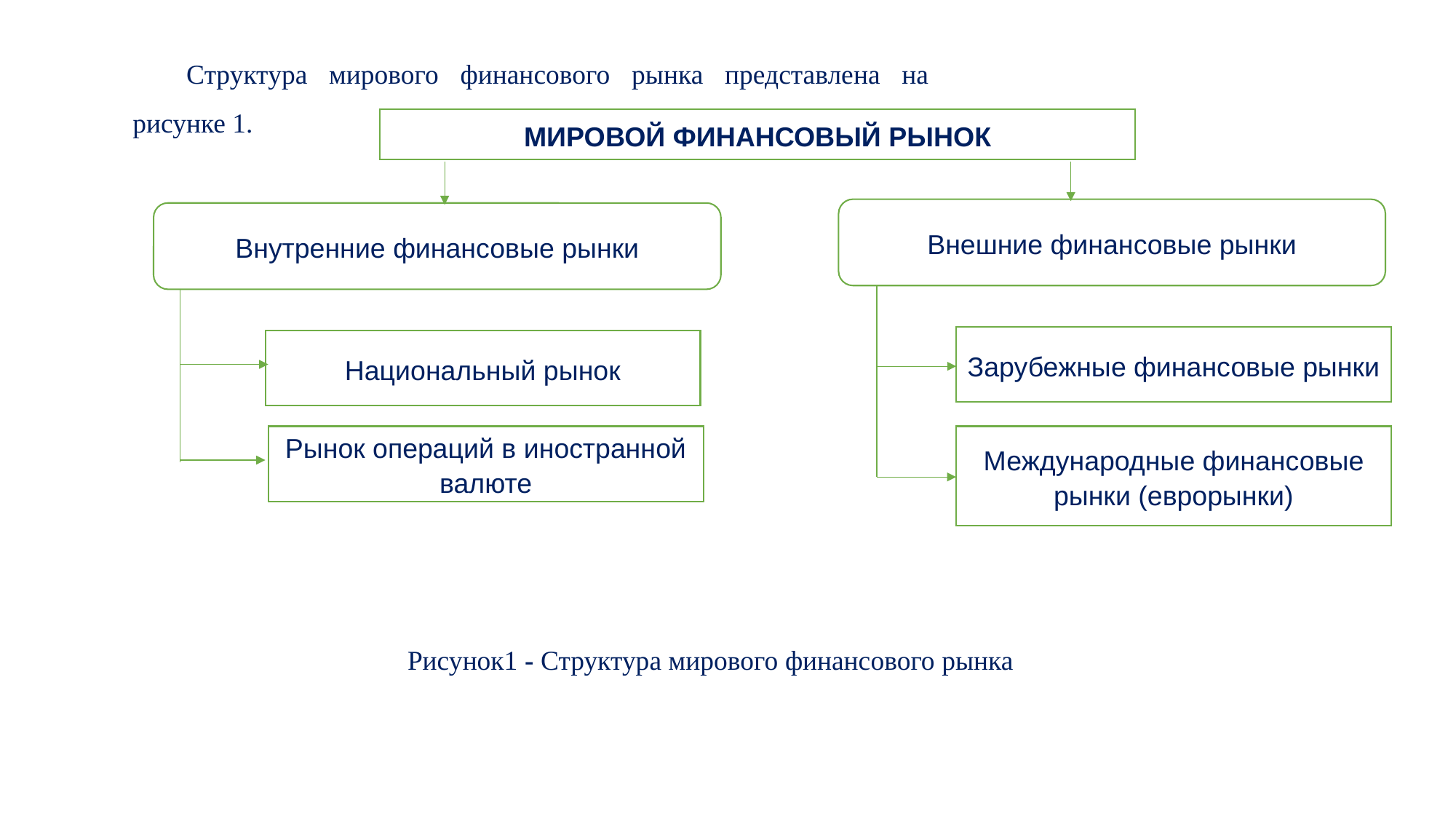

Структура мирового финансового рынка представлена на рисунке 1.
МИРОВОЙ ФИНАНСОВЫЙ РЫНОК
Внешние финансовые рынки
Внутренние финансовые рынки
Зарубежные финансовые рынки
Национальный рынок
Рынок операций в иностранной валюте
Международные финансовые рынки (еврорынки)
Рисунок1 - Структура мирового финансового рынка